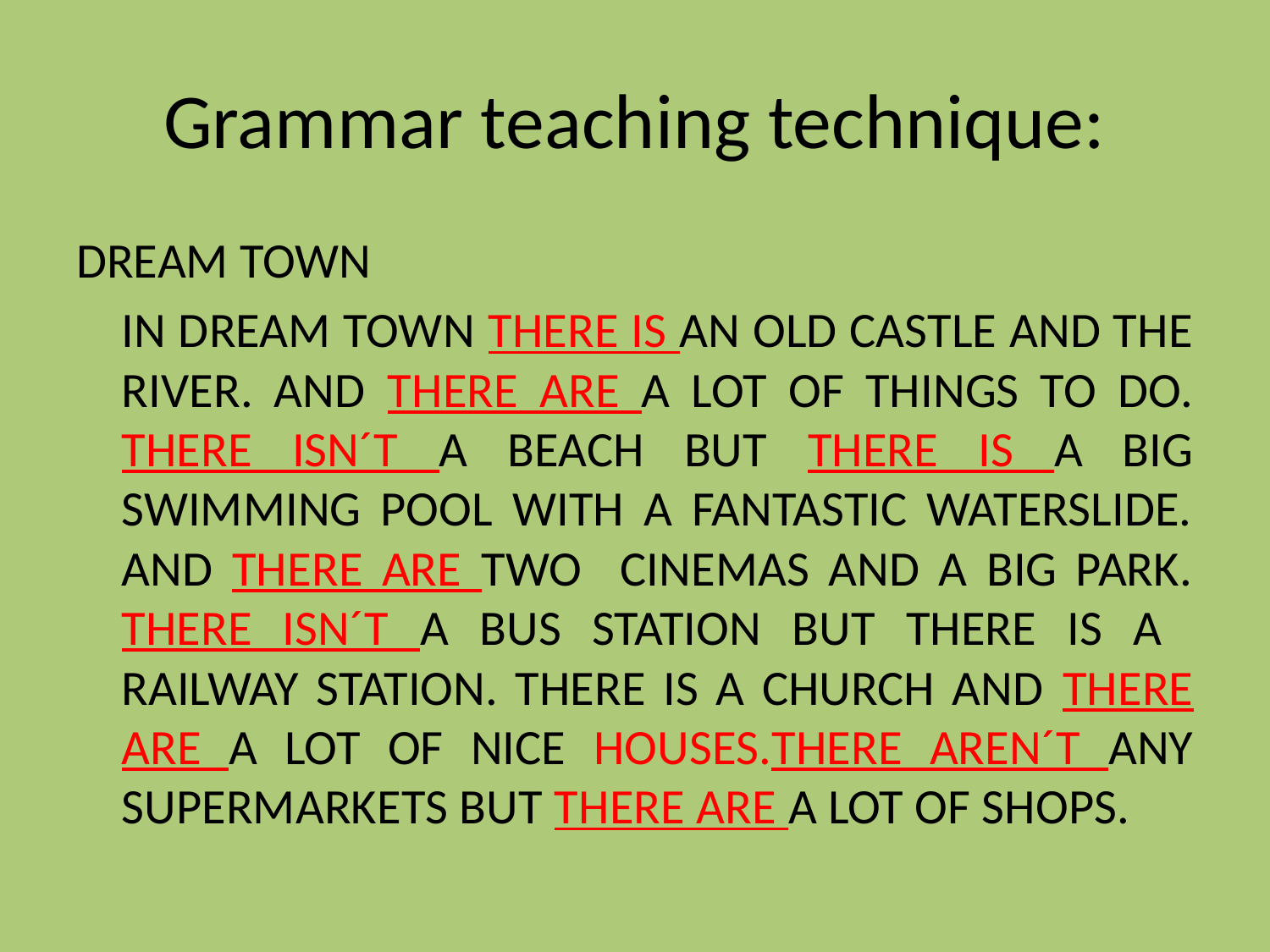

# Grammar teaching technique:
DREAM TOWN
	IN DREAM TOWN THERE IS AN OLD CASTLE AND THE RIVER. AND THERE ARE A LOT OF THINGS TO DO. THERE ISN´T A BEACH BUT THERE IS A BIG SWIMMING POOL WITH A FANTASTIC WATERSLIDE. AND THERE ARE TWO  CINEMAS AND A BIG PARK. THERE ISN´T A BUS STATION BUT THERE IS A  RAILWAY STATION. THERE IS A CHURCH AND THERE ARE A LOT OF NICE HOUSES.THERE AREN´T ANY SUPERMARKETS BUT THERE ARE A LOT OF SHOPS.